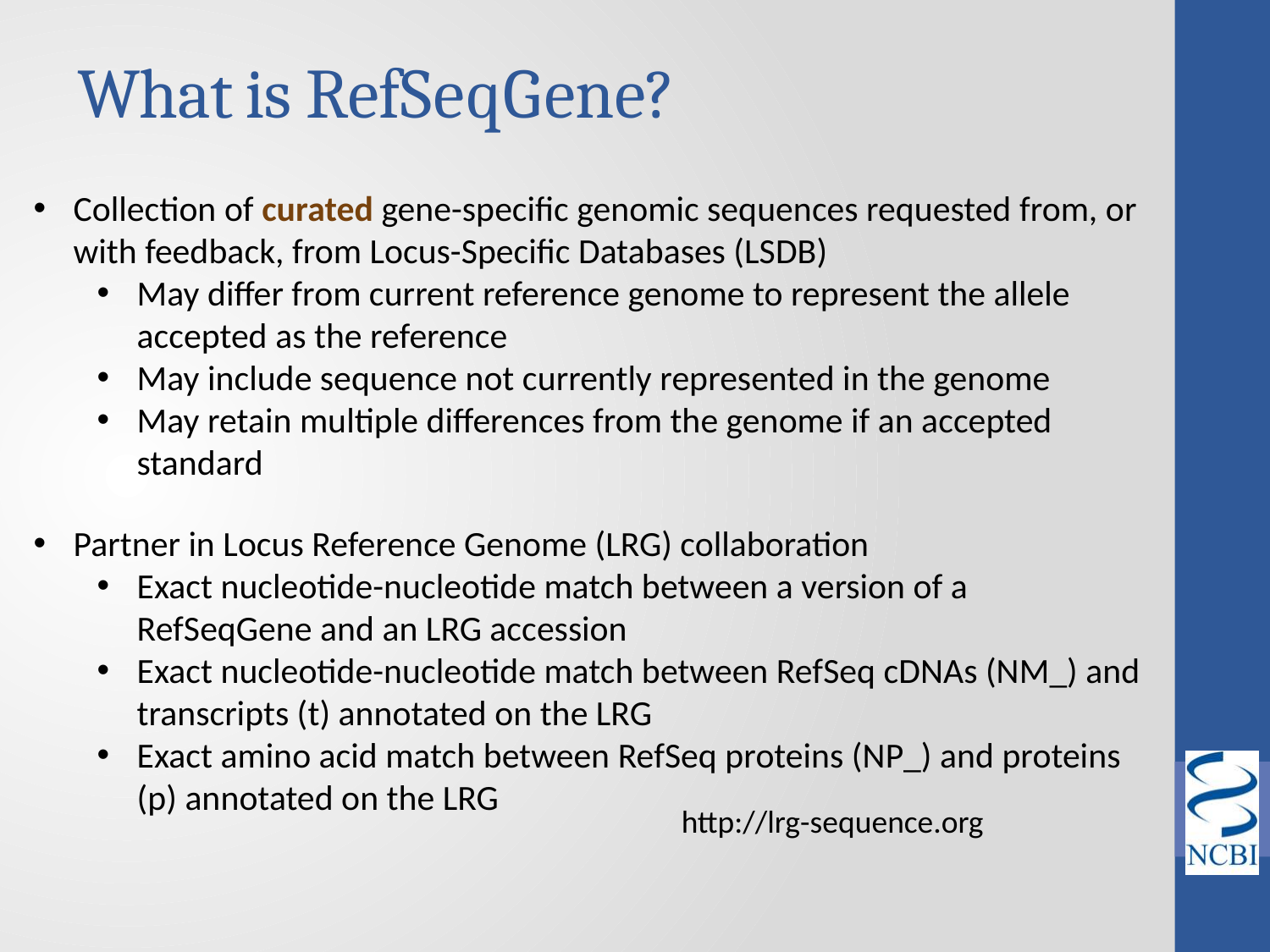

# What is RefSeqGene?
Collection of curated gene-specific genomic sequences requested from, or with feedback, from Locus-Specific Databases (LSDB)
May differ from current reference genome to represent the allele accepted as the reference
May include sequence not currently represented in the genome
May retain multiple differences from the genome if an accepted standard

Partner in Locus Reference Genome (LRG) collaboration
Exact nucleotide-nucleotide match between a version of a RefSeqGene and an LRG accession
Exact nucleotide-nucleotide match between RefSeq cDNAs (NM_) and transcripts (t) annotated on the LRG
Exact amino acid match between RefSeq proteins (NP_) and proteins (p) annotated on the LRG

http://lrg-sequence.org